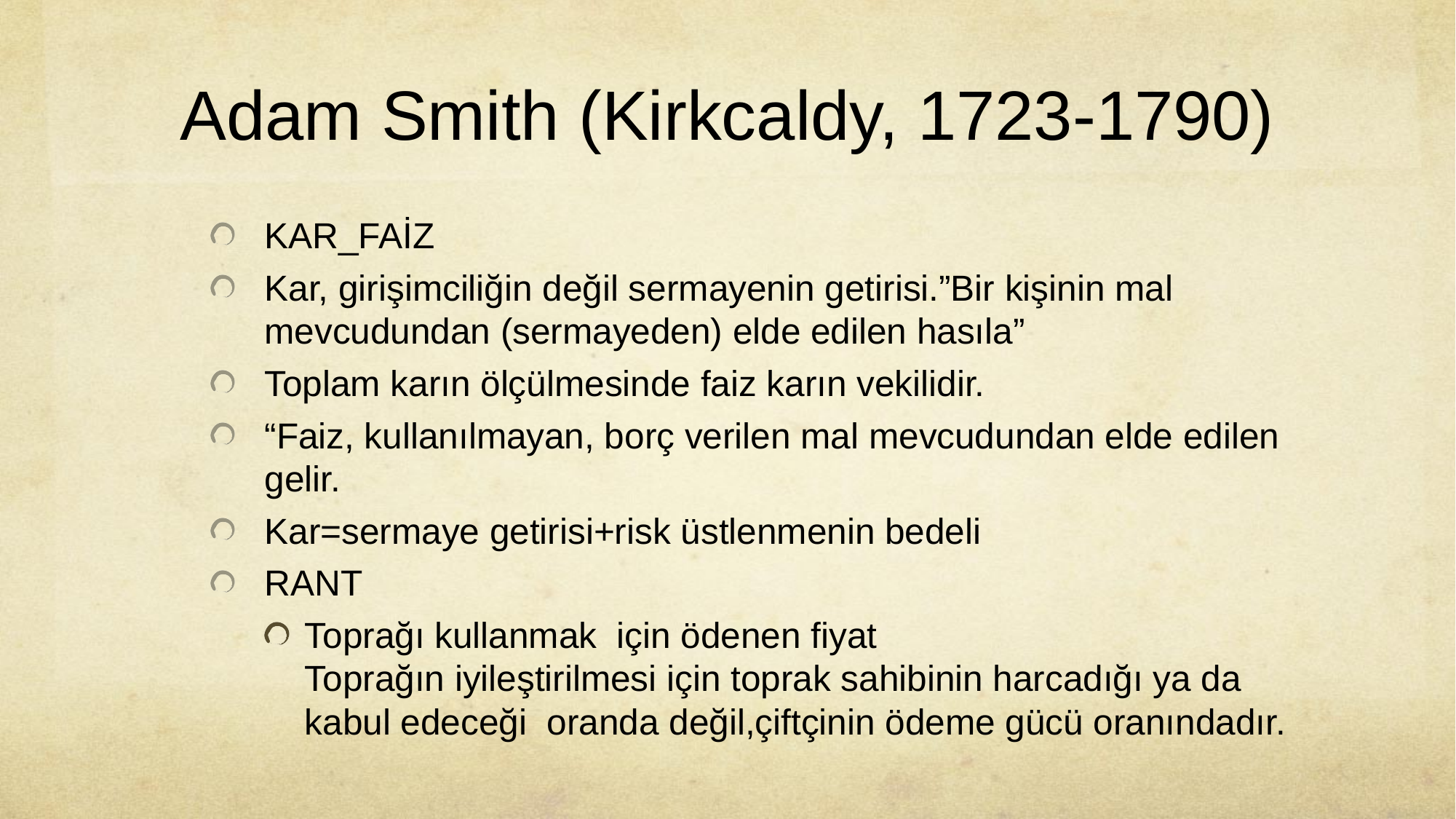

# Adam Smith (Kirkcaldy, 1723-1790)
KAR_FAİZ
Kar, girişimciliğin değil sermayenin getirisi.”Bir kişinin mal mevcudundan (sermayeden) elde edilen hasıla”
Toplam karın ölçülmesinde faiz karın vekilidir.
“Faiz, kullanılmayan, borç verilen mal mevcudundan elde edilen gelir.
Kar=sermaye getirisi+risk üstlenmenin bedeli
RANT
Toprağı kullanmak  için ödenen fiyat
Toprağın iyileştirilmesi için toprak sahibinin harcadığı ya da kabul edeceği  oranda değil,çiftçinin ödeme gücü oranındadır.